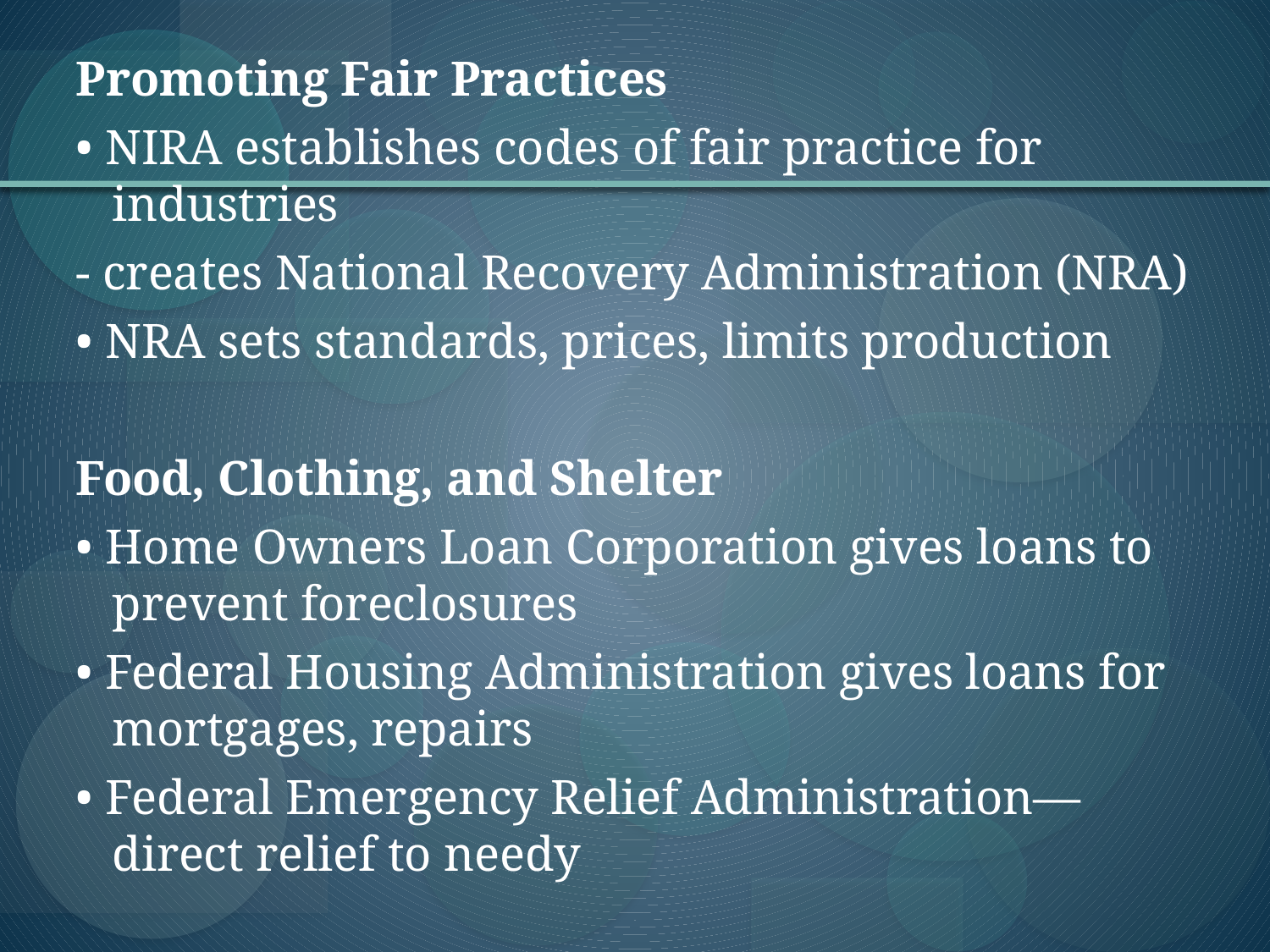

Promoting Fair Practices
• NIRA establishes codes of fair practice for industries
- creates National Recovery Administration (NRA)
• NRA sets standards, prices, limits production

Food, Clothing, and Shelter
• Home Owners Loan Corporation gives loans to prevent foreclosures
• Federal Housing Administration gives loans for mortgages, repairs
• Federal Emergency Relief Administration—direct relief to needy